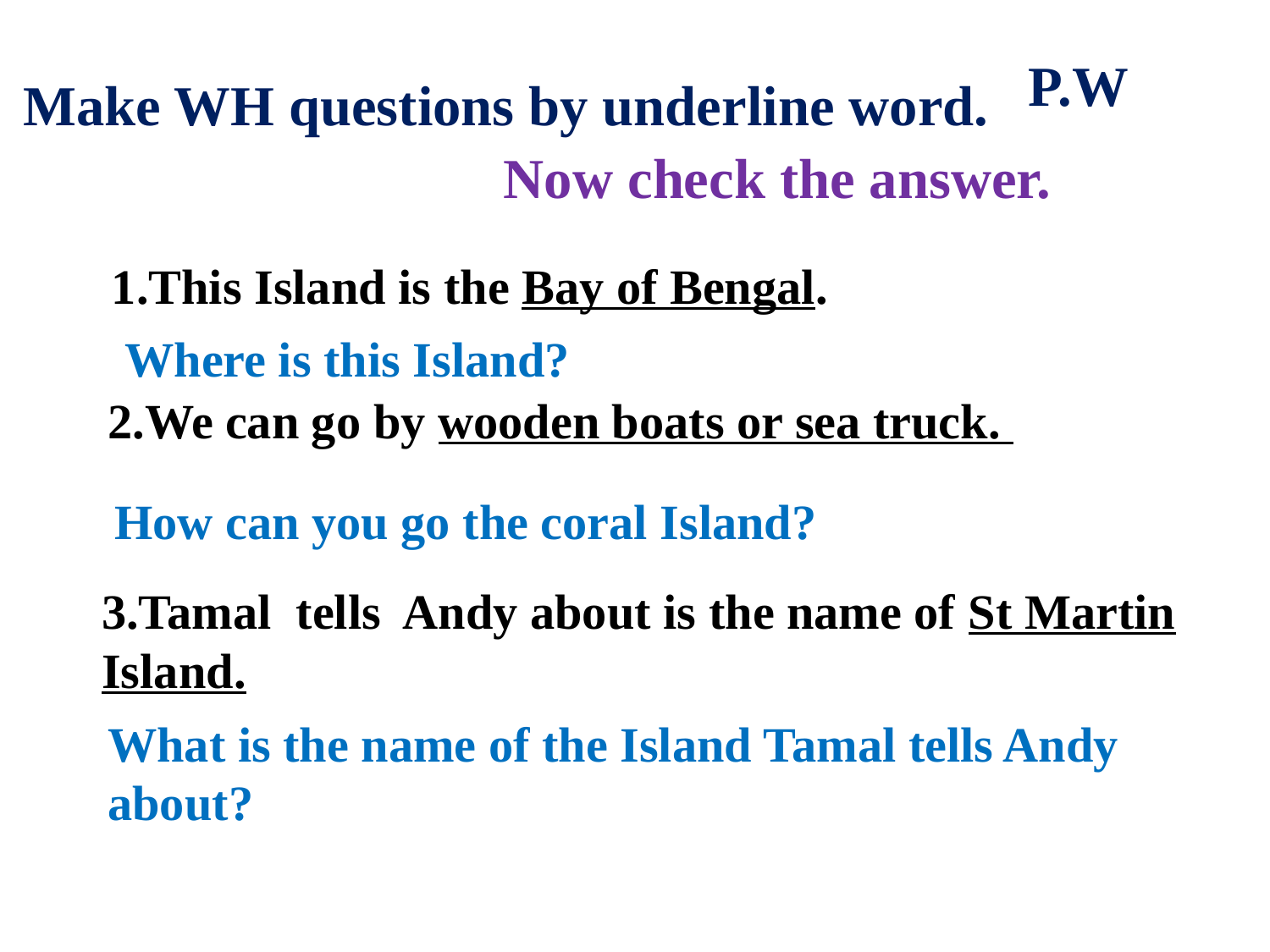

P.W
Make WH questions by underline word.
Now check the answer.
1.This Island is the Bay of Bengal.
Where is this Island?
2.We can go by wooden boats or sea truck.
How can you go the coral Island?
3.Tamal  tells  Andy about is the name of St Martin Island.
What is the name of the Island Tamal tells Andy about?